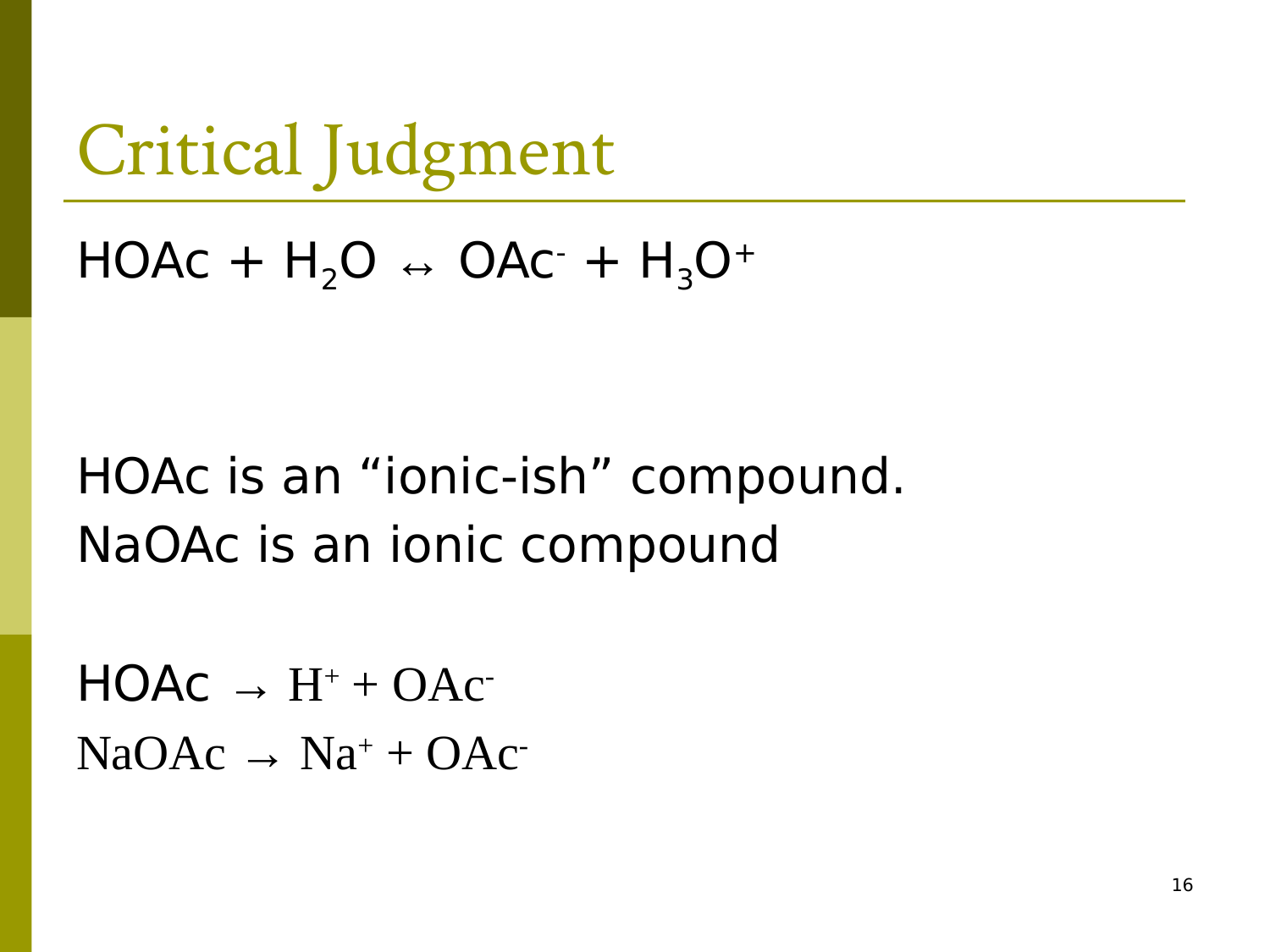

# Critical Judgment
HOAc + H2O ↔ OAc- + H3O+

HOAc is an “ionic-ish” compound.
NaOAc is an ionic compound

HOAc → H+ + OAc-
NaOAc → Na+ + OAc-

16